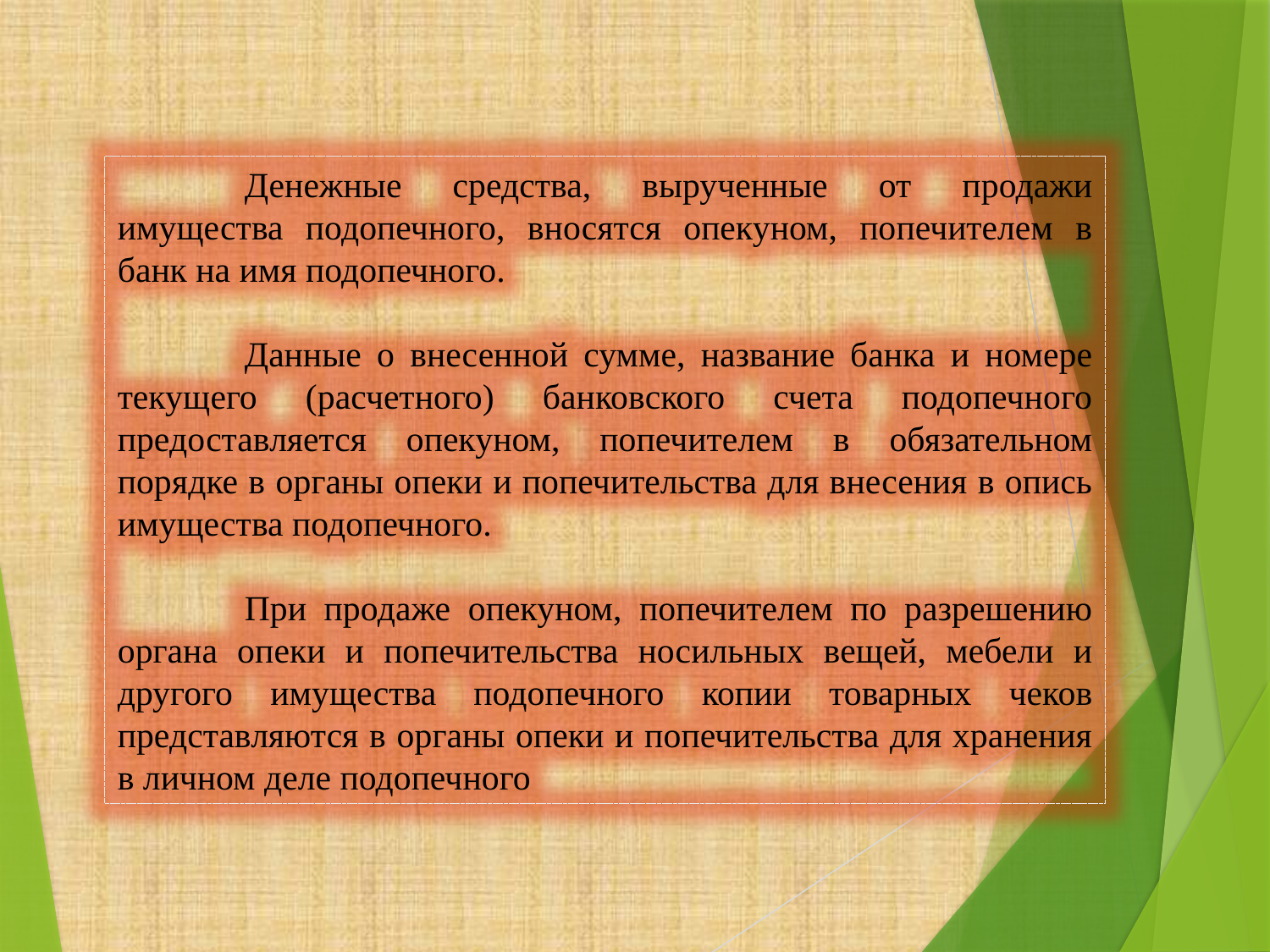

Денежные средства, вырученные от продажи имущества подопечного, вносятся опекуном, попечителем в банк на имя подопечного.

	Данные о внесенной сумме, название банка и номере текущего (расчетного) банковского счета подопечного предоставляется опекуном, попечителем в обязательном порядке в органы опеки и попечительства для внесения в опись имущества подопечного.

	При продаже опекуном, попечителем по разрешению органа опеки и попечительства носильных вещей, мебели и другого имущества подопечного копии товарных чеков представляются в органы опеки и попечительства для хранения в личном деле подопечного